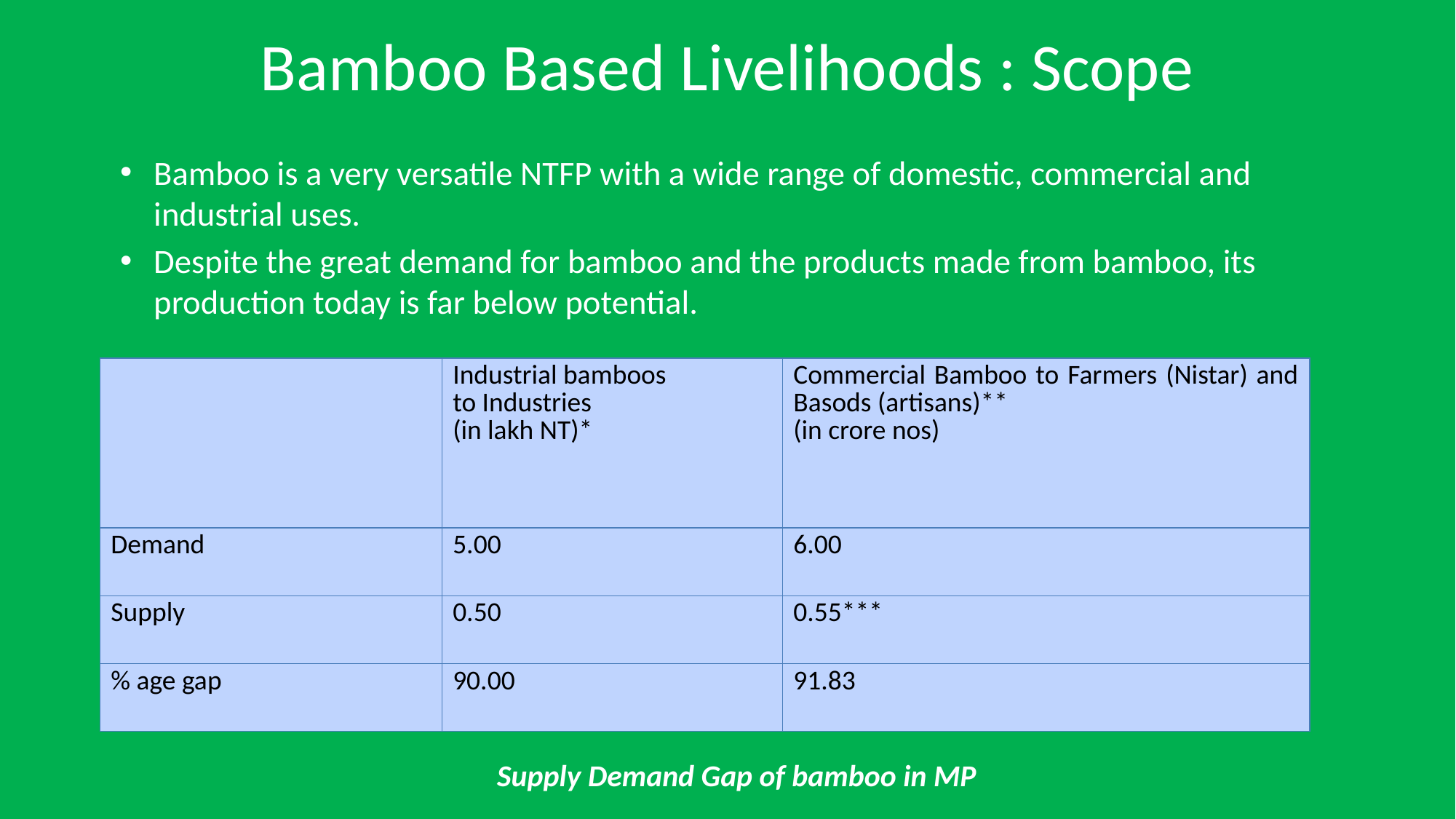

# Bamboo Based Livelihoods : Scope
Bamboo is a very versatile NTFP with a wide range of domestic, commercial and industrial uses.
Despite the great demand for bamboo and the products made from bamboo, its production today is far below potential.
|  | Industrial bamboos to Industries (in lakh NT)\* | Commercial Bamboo to Farmers (Nistar) and Basods (artisans)\*\* (in crore nos) |
| --- | --- | --- |
| Demand | 5.00 | 6.00 |
| Supply | 0.50 | 0.55\*\*\* |
| % age gap | 90.00 | 91.83 |
Supply Demand Gap of bamboo in MP